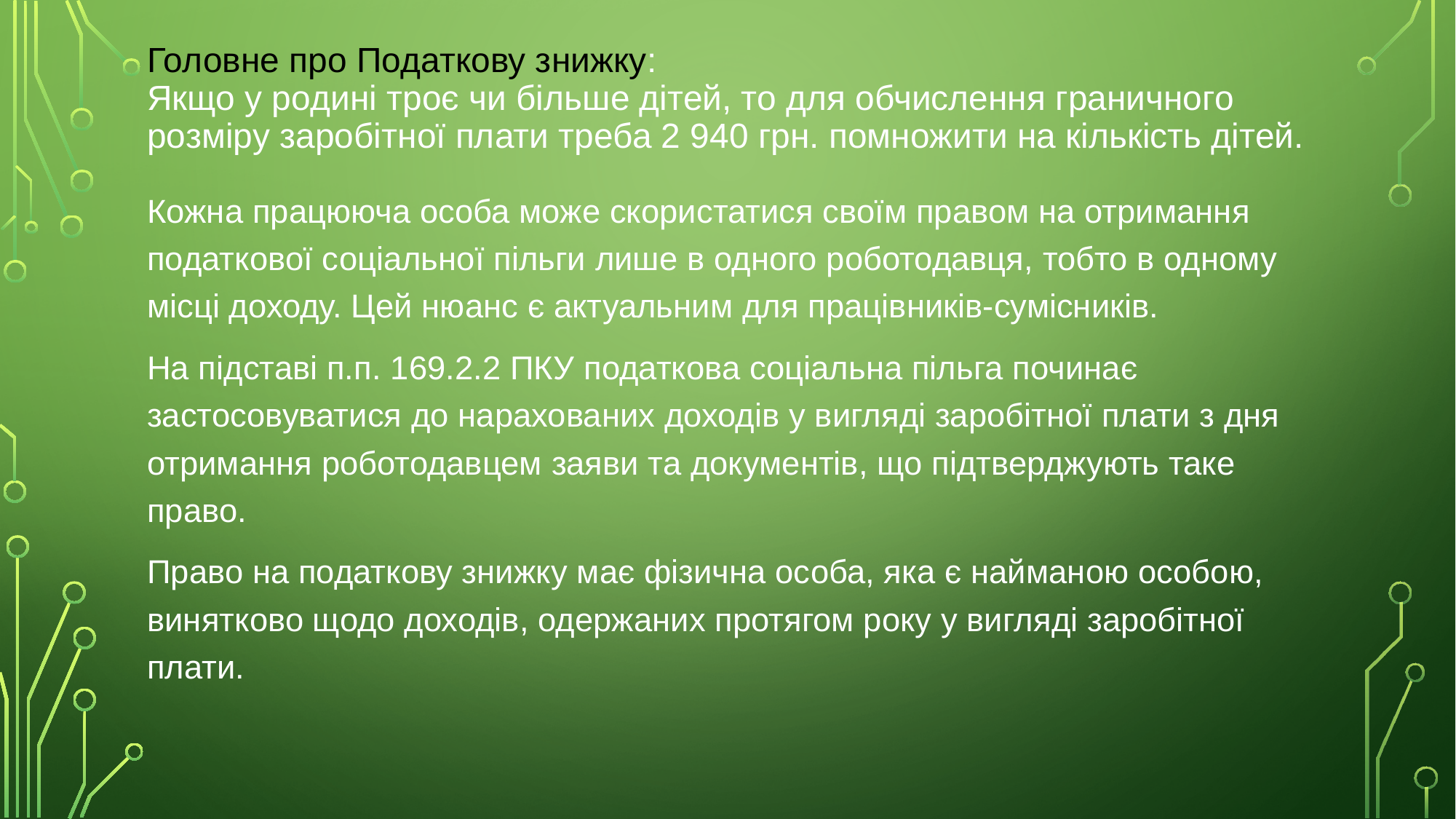

# Головне про Податкову знижку: Якщо у родині троє чи більше дітей, то для обчислення граничного розміру заробітної плати треба 2 940 грн. помножити на кількість дітей.
Кожна працююча особа може скористатися своїм правом на отримання податкової соціальної пільги лише в одного роботодавця, тобто в одному місці доходу. Цей нюанс є актуальним для працівників-сумісників.
На підставі п.п. 169.2.2 ПКУ податкова соціальна пільга починає застосовуватися до нарахованих доходів у вигляді заробітної плати з дня отримання роботодавцем заяви та документів, що підтверджують таке право.
Право на податкову знижку має фізична особа, яка є найманою особою, винятково щодо доходів, одержаних протягом року у вигляді заробітної плати.